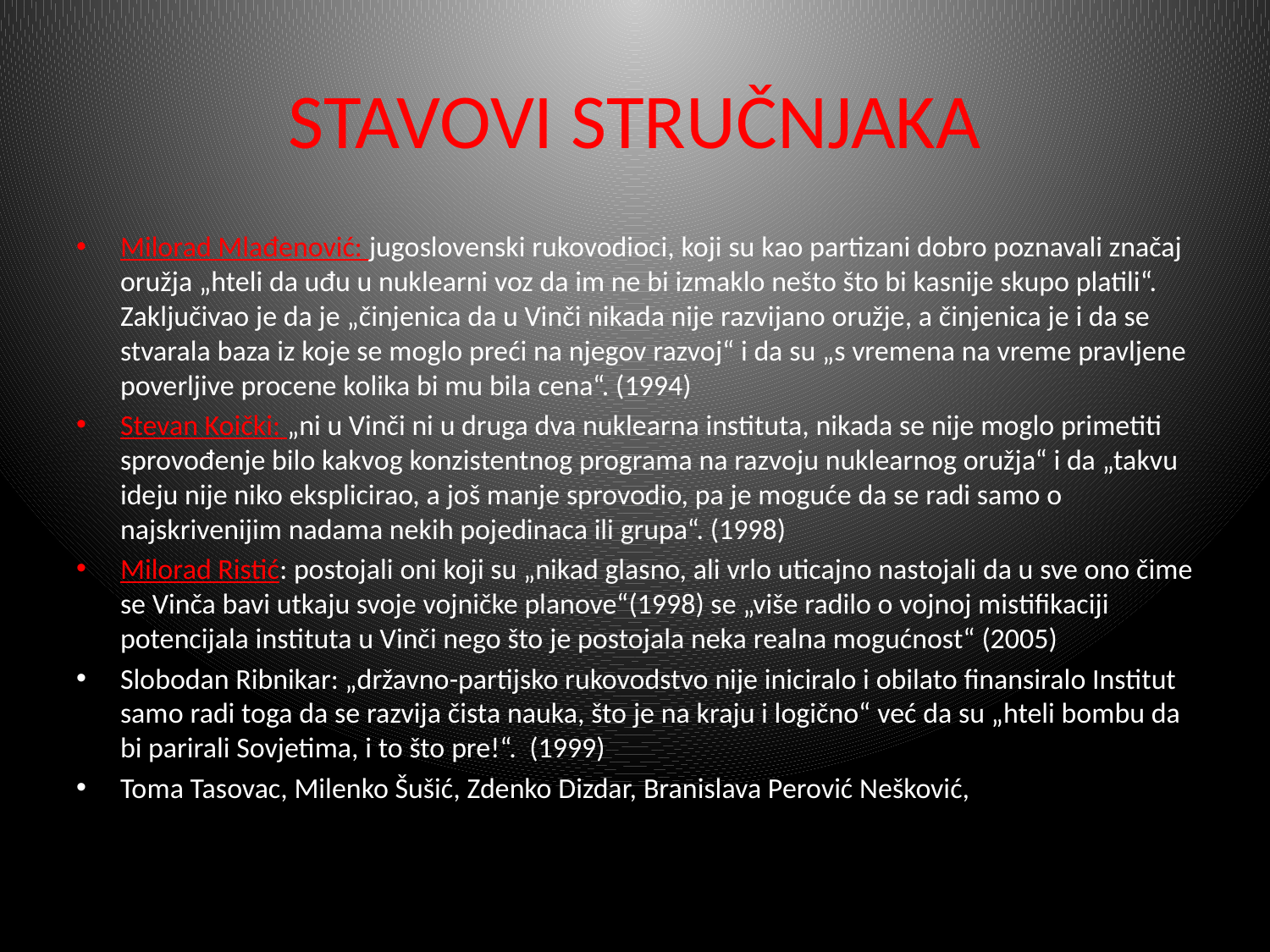

# STAVOVI STRUČNJAKA
Milorad Mlađenović: jugoslovenski rukovodioci, koji su kao partizani dobro poznavali značaj oružja „hteli da uđu u nuklearni voz da im ne bi izmaklo nešto što bi kasnije skupo platili“. Zaključivao je da je „činjenica da u Vinči nikada nije razvijano oružje, a činjenica je i da se stvarala baza iz koje se moglo preći na njegov razvoj“ i da su „s vremena na vreme pravljene poverljive procene kolika bi mu bila cena“. (1994)
Stevan Koički: „ni u Vinči ni u druga dva nuklearna instituta, nikada se nije moglo primetiti sprovođenje bilo kakvog konzistentnog programa na razvoju nuklearnog oružja“ i da „takvu ideju nije niko eksplicirao, a još manje sprovodio, pa je moguće da se radi samo o najskrivenijim nadama nekih pojedinaca ili grupa“. (1998)
Milorad Ristić: postojali oni koji su „nikad glasno, ali vrlo uticajno nastojali da u sve ono čime se Vinča bavi utkaju svoje vojničke planove“(1998) se „više radilo o vojnoj mistifikaciji potencijala instituta u Vinči nego što je postojala neka realna mogućnost“ (2005)
Slobodan Ribnikar: „državno-partijsko rukovodstvo nije iniciralo i obilato finansiralo Institut samo radi toga da se razvija čista nauka, što je na kraju i logično“ već da su „hteli bombu da bi parirali Sovjetima, i to što pre!“.  (1999)
Toma Tasovac, Milenko Šušić, Zdenko Dizdar, Branislava Perović Nešković,